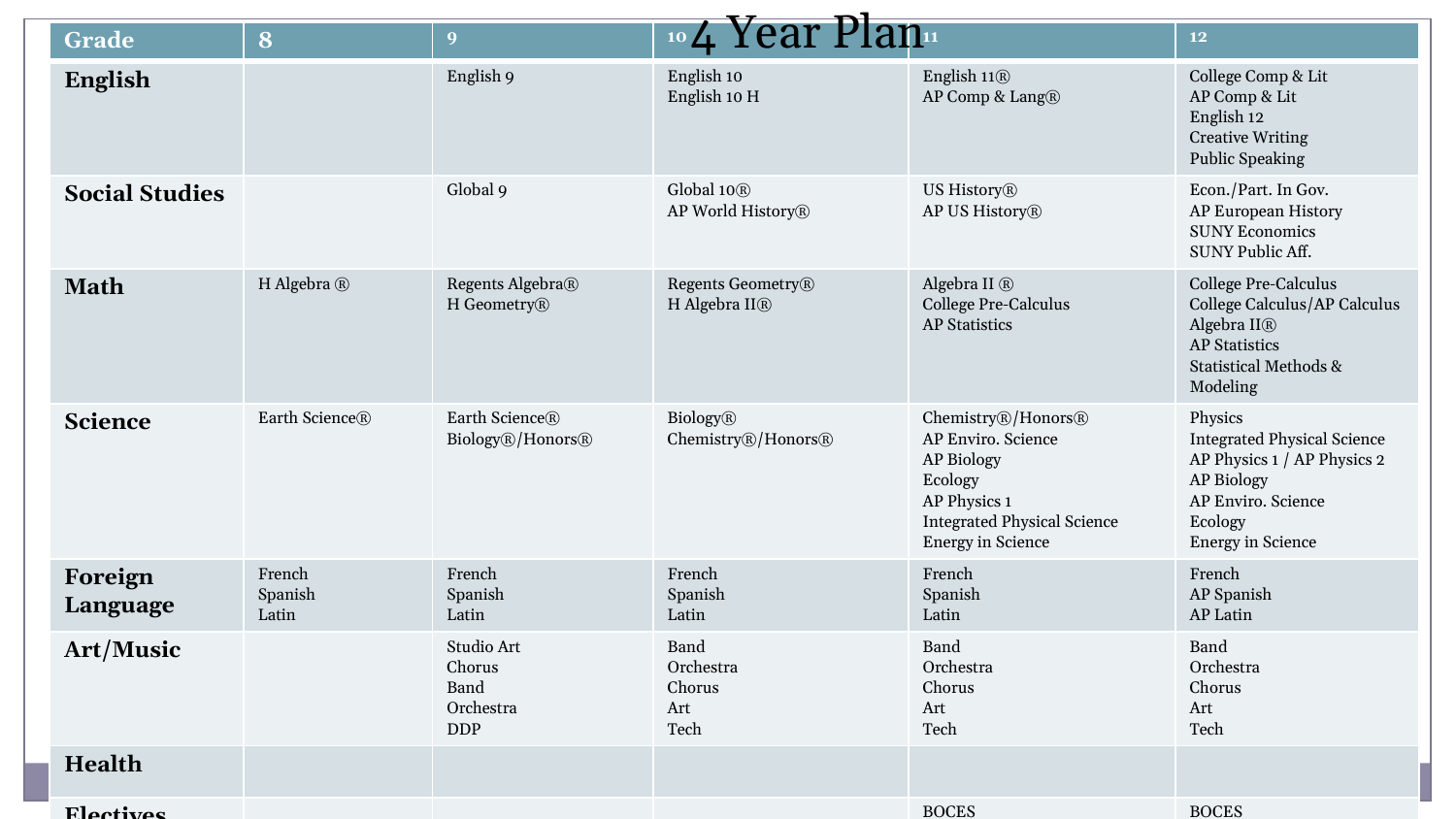

4 Year Plan
| Grade | 8 | 9 | 10 | 11 | 12 |
| --- | --- | --- | --- | --- | --- |
| English |  | English 9 | English 10 English 10 H | English 11® AP Comp & Lang® | College Comp & Lit AP Comp & Lit English 12 Creative Writing Public Speaking |
| Social Studies |  | Global 9 | Global 10® AP World History® | US History® AP US History® | Econ./Part. In Gov. AP European History SUNY Economics SUNY Public Aff. |
| Math | H Algebra ® | Regents Algebra® H Geometry® | Regents Geometry® H Algebra II® | Algebra II ® College Pre-Calculus AP Statistics | College Pre-Calculus College Calculus/AP Calculus Algebra II® AP Statistics Statistical Methods & Modeling |
| Science | Earth Science® | Earth Science® Biology®/Honors® | Biology® Chemistry®/Honors® | Chemistry®/Honors® AP Enviro. Science AP Biology Ecology AP Physics 1 Integrated Physical Science Energy in Science | Physics Integrated Physical Science AP Physics 1 / AP Physics 2 AP Biology AP Enviro. Science Ecology Energy in Science |
| Foreign Language | French Spanish Latin | French Spanish Latin | French Spanish Latin | French Spanish Latin | French AP Spanish AP Latin |
| Art/Music |  | Studio Art Chorus Band Orchestra DDP | Band Orchestra Chorus Art Tech | Band Orchestra Chorus Art Tech | Band Orchestra Chorus Art Tech |
| Health |  |  |  |  |  |
| Electives |  |  |  | BOCES | BOCES New Visions |